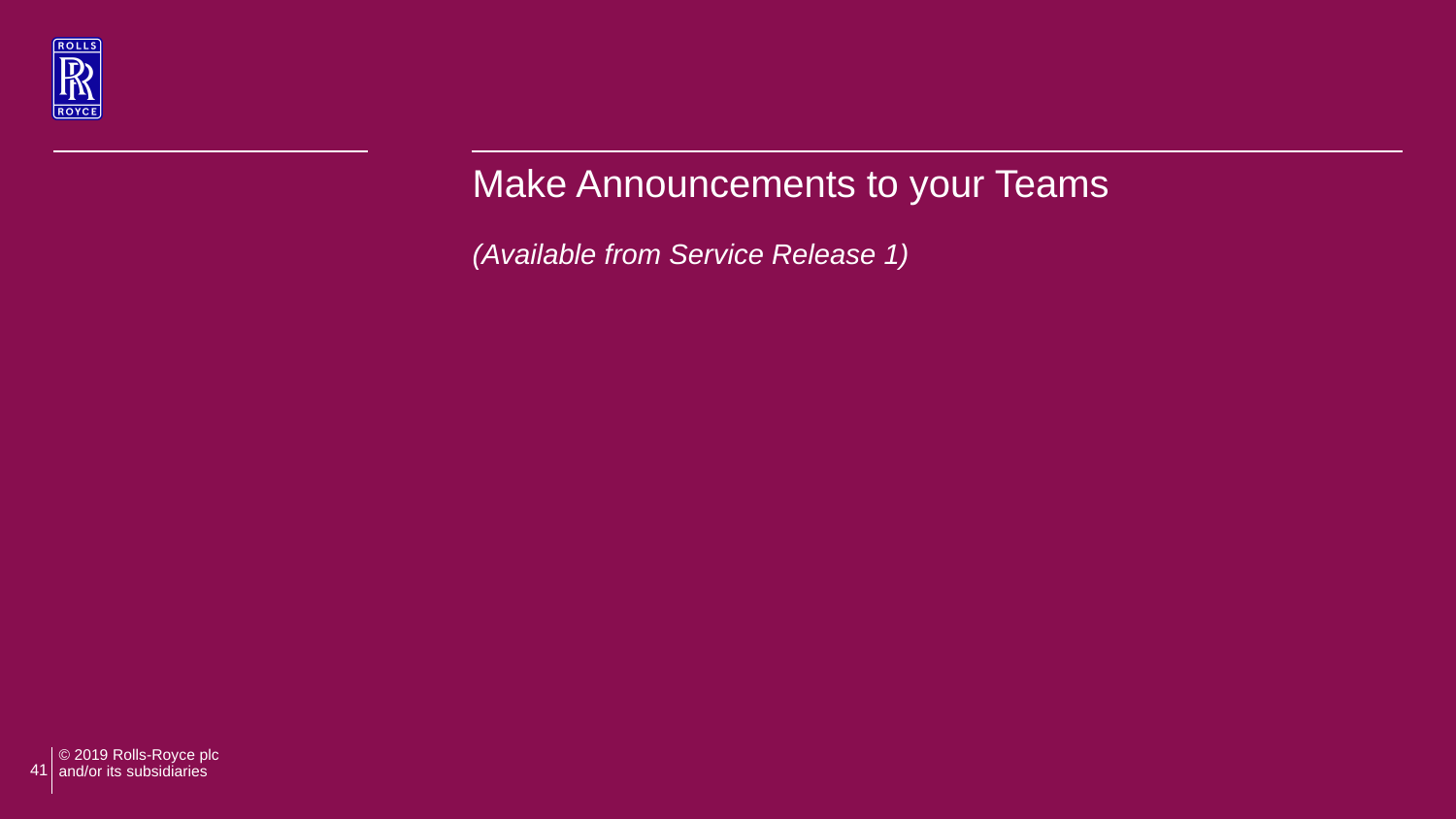

Make Announcements to your Teams
(Available from Service Release 1)